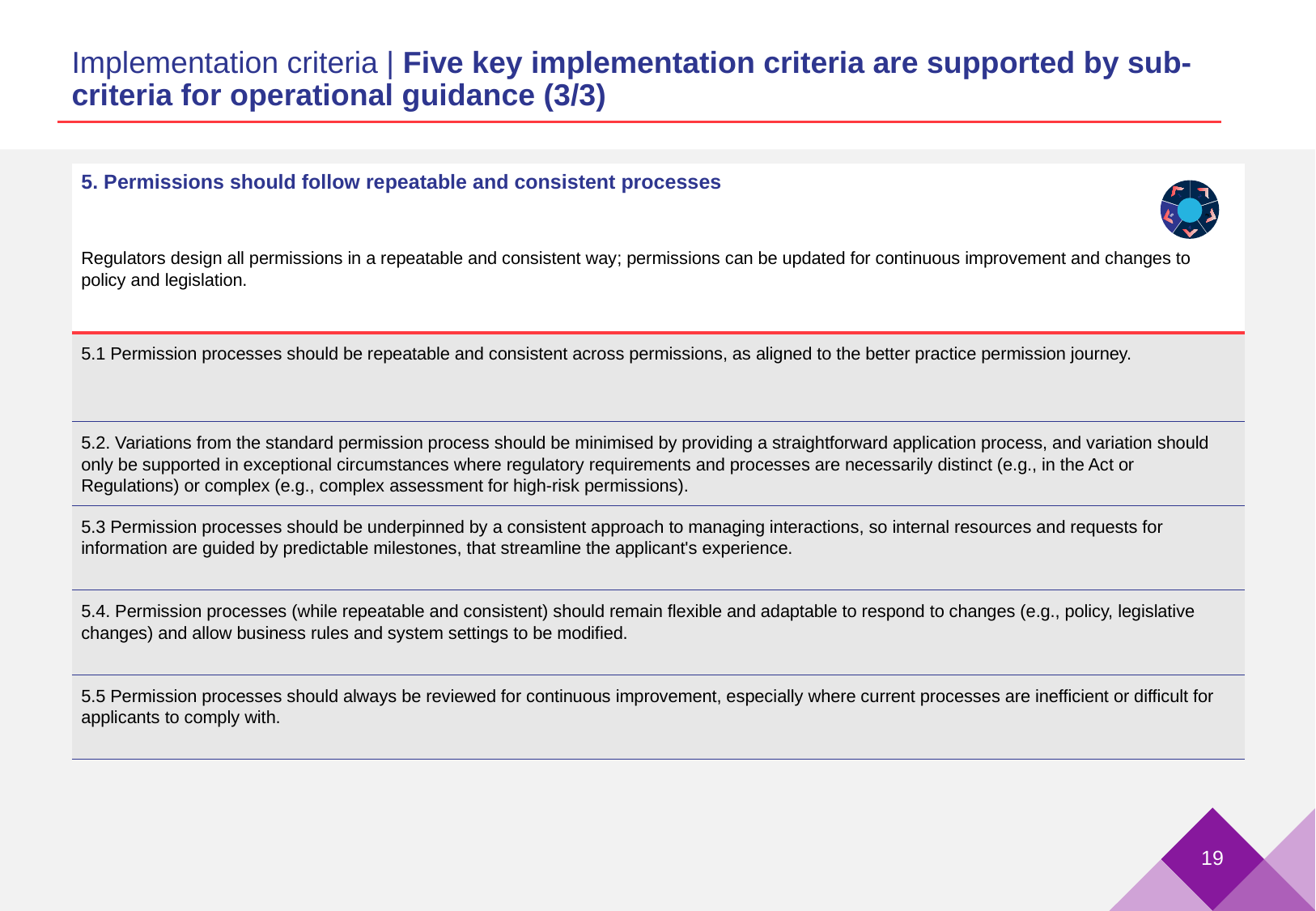

# Implementation criteria | Five key implementation criteria are supported by sub-criteria for operational guidance (3/3)
| 5. Permissions should follow repeatable and consistent processes |
| --- |
| Regulators design all permissions in a repeatable and consistent way; permissions can be updated for continuous improvement and changes to policy and legislation. |
| 5.1 Permission processes should be repeatable and consistent across permissions, as aligned to the better practice permission journey. |
| 5.2. Variations from the standard permission process should be minimised by providing a straightforward application process, and variation should only be supported in exceptional circumstances where regulatory requirements and processes are necessarily distinct (e.g., in the Act or Regulations) or complex (e.g., complex assessment for high-risk permissions). |
| 5.3 Permission processes should be underpinned by a consistent approach to managing interactions, so internal resources and requests for information are guided by predictable milestones, that streamline the applicant's experience. |
| 5.4. Permission processes (while repeatable and consistent) should remain flexible and adaptable to respond to changes (e.g., policy, legislative changes) and allow business rules and system settings to be modified. |
| 5.5 Permission processes should always be reviewed for continuous improvement, especially where current processes are inefficient or difficult for applicants to comply with. |

1

2

3

5

4

19
19
19